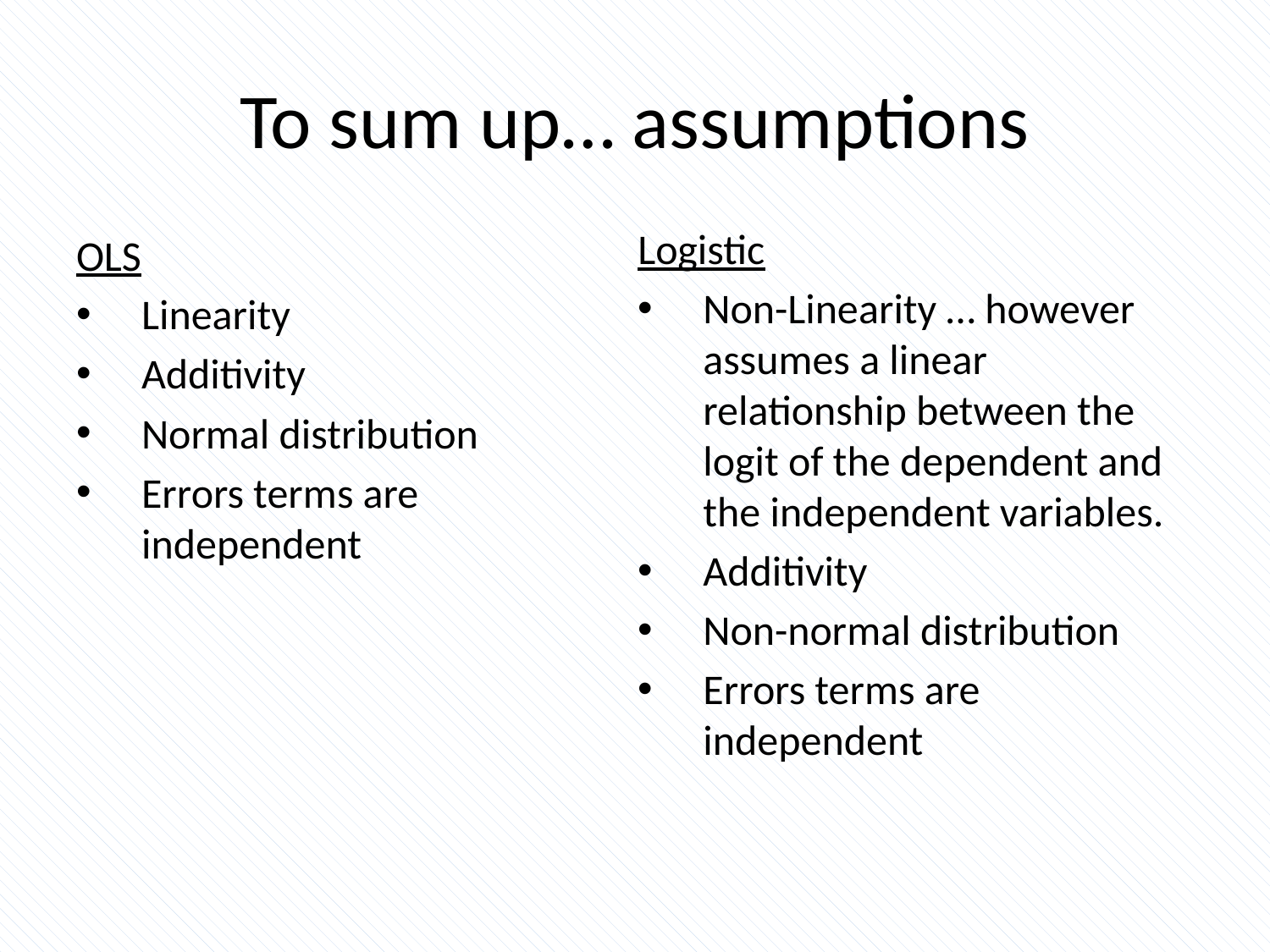

# To sum up… assumptions
Logistic
Non-Linearity … however assumes a linear relationship between the logit of the dependent and the independent variables.
Additivity
Non-normal distribution
Errors terms are independent

OLS
Linearity
Additivity
Normal distribution
Errors terms are independent